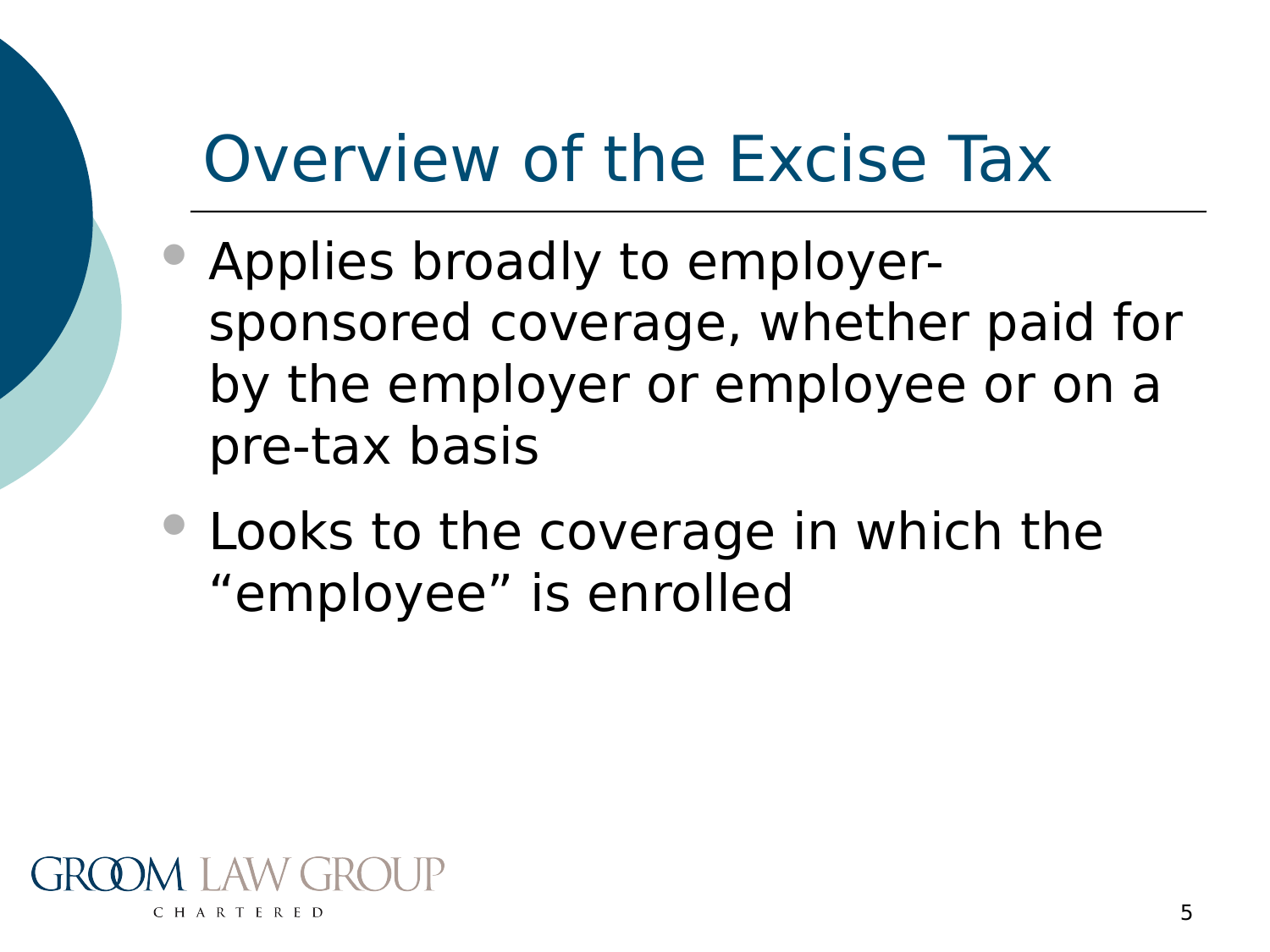

# Overview of the Excise Tax
Applies broadly to employer-sponsored coverage, whether paid for by the employer or employee or on a pre-tax basis
Looks to the coverage in which the “employee” is enrolled

5